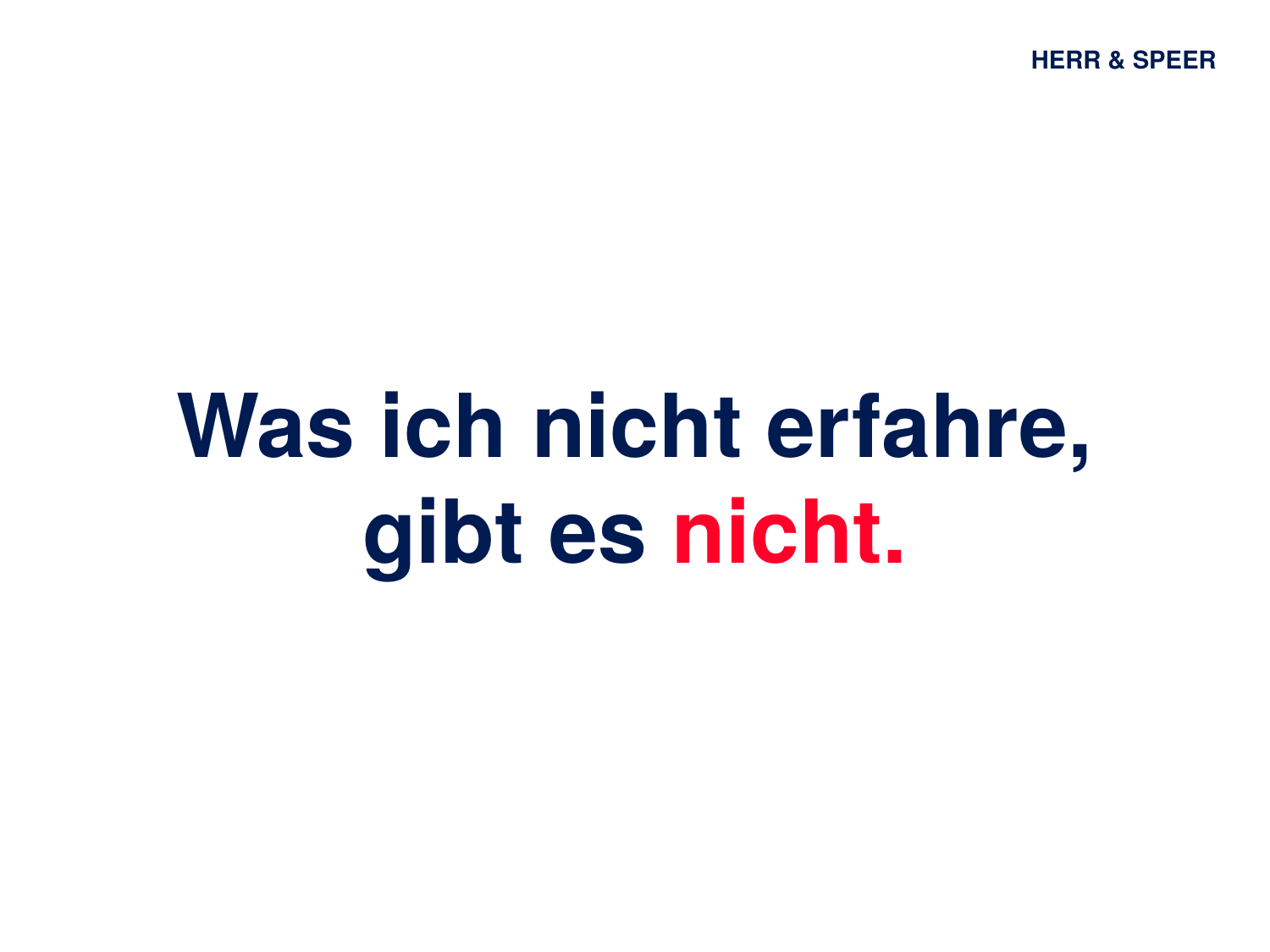

HERR & SPEER
HERR & SPEER
Was ich nicht erfahre, gibt es nicht.